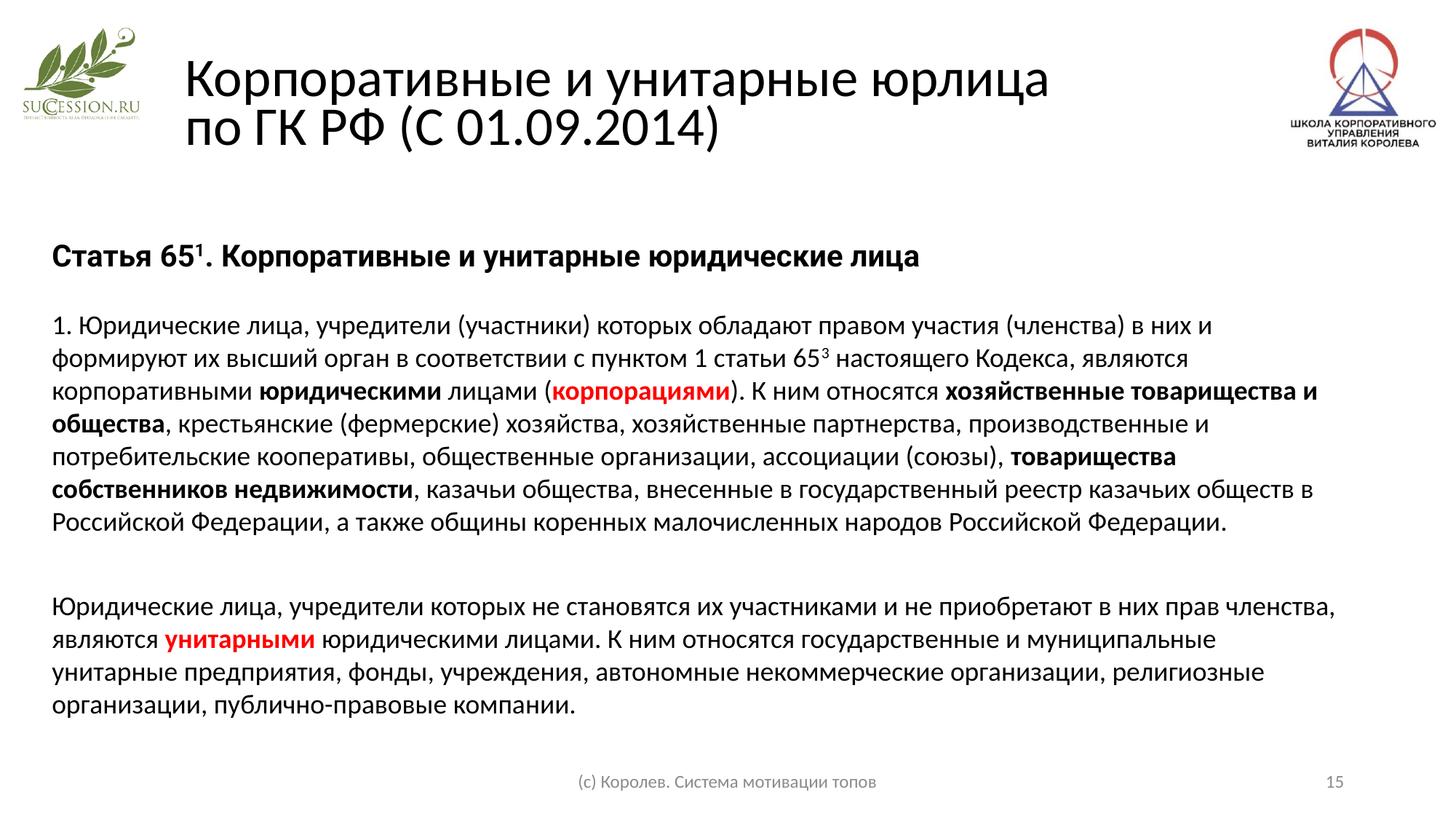

Корпоративные и унитарные юрлица
по ГК РФ (С 01.09.2014)
Статья 651. Корпоративные и унитарные юридические лица
1. Юридические лица, учредители (участники) которых обладают правом участия (членства) в них и формируют их высший орган в соответствии с пунктом 1 статьи 653 настоящего Кодекса, являются корпоративными юридическими лицами (корпорациями). К ним относятся хозяйственные товарищества и общества, крестьянские (фермерские) хозяйства, хозяйственные партнерства, производственные и потребительские кооперативы, общественные организации, ассоциации (союзы), товарищества собственников недвижимости, казачьи общества, внесенные в государственный реестр казачьих обществ в Российской Федерации, а также общины коренных малочисленных народов Российской Федерации.
Юридические лица, учредители которых не становятся их участниками и не приобретают в них прав членства, являются унитарными юридическими лицами. К ним относятся государственные и муниципальные унитарные предприятия, фонды, учреждения, автономные некоммерческие организации, религиозные организации, публично-правовые компании.
(с) Королев. Система мотивации топов
15